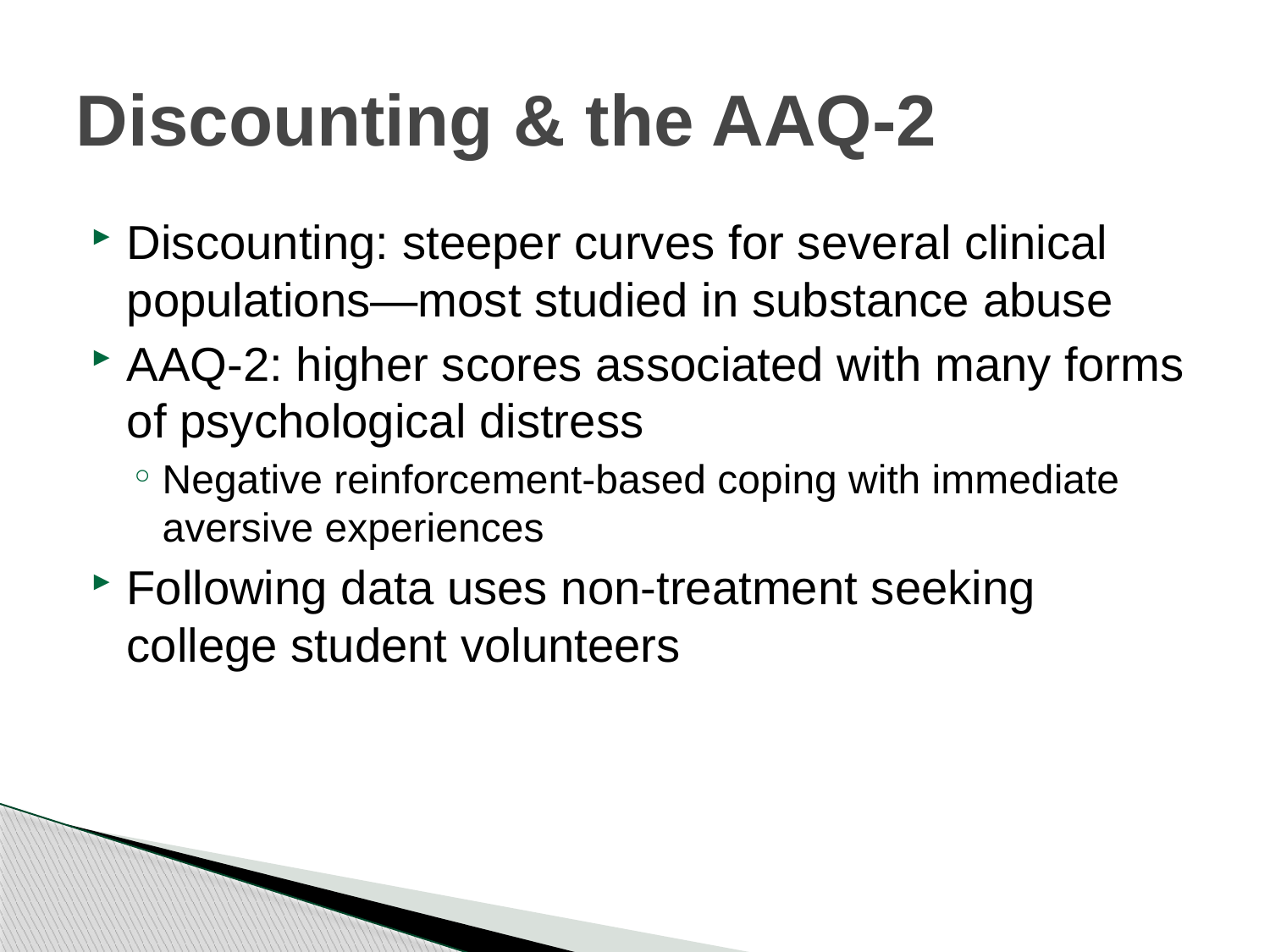

# Discounting & the AAQ-2
Discounting: steeper curves for several clinical populations—most studied in substance abuse
AAQ-2: higher scores associated with many forms of psychological distress
Negative reinforcement-based coping with immediate aversive experiences
Following data uses non-treatment seeking college student volunteers